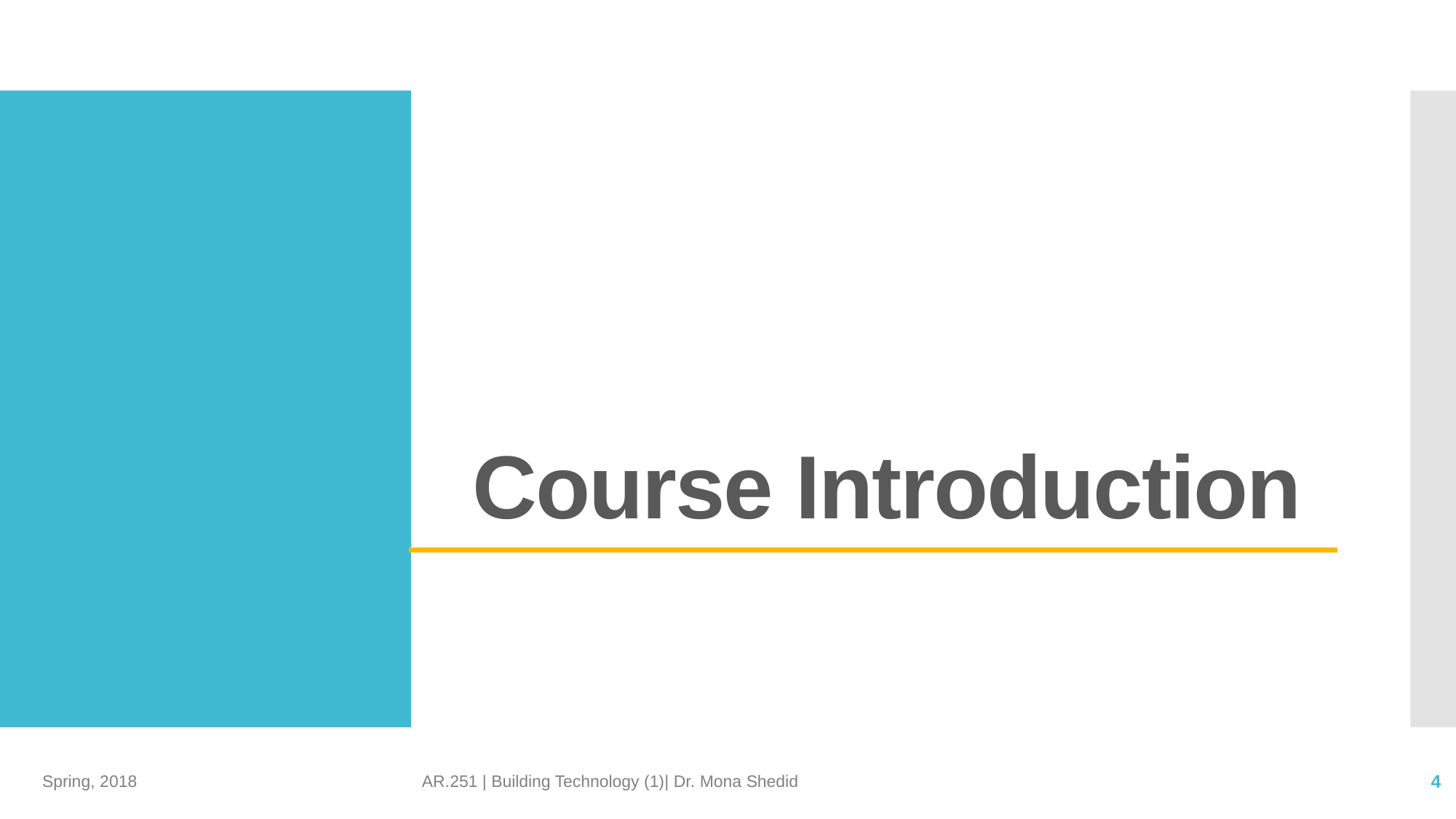

# Course Introduction
Spring, 2018
AR.251 | Building Technology (1)| Dr. Mona Shedid
4